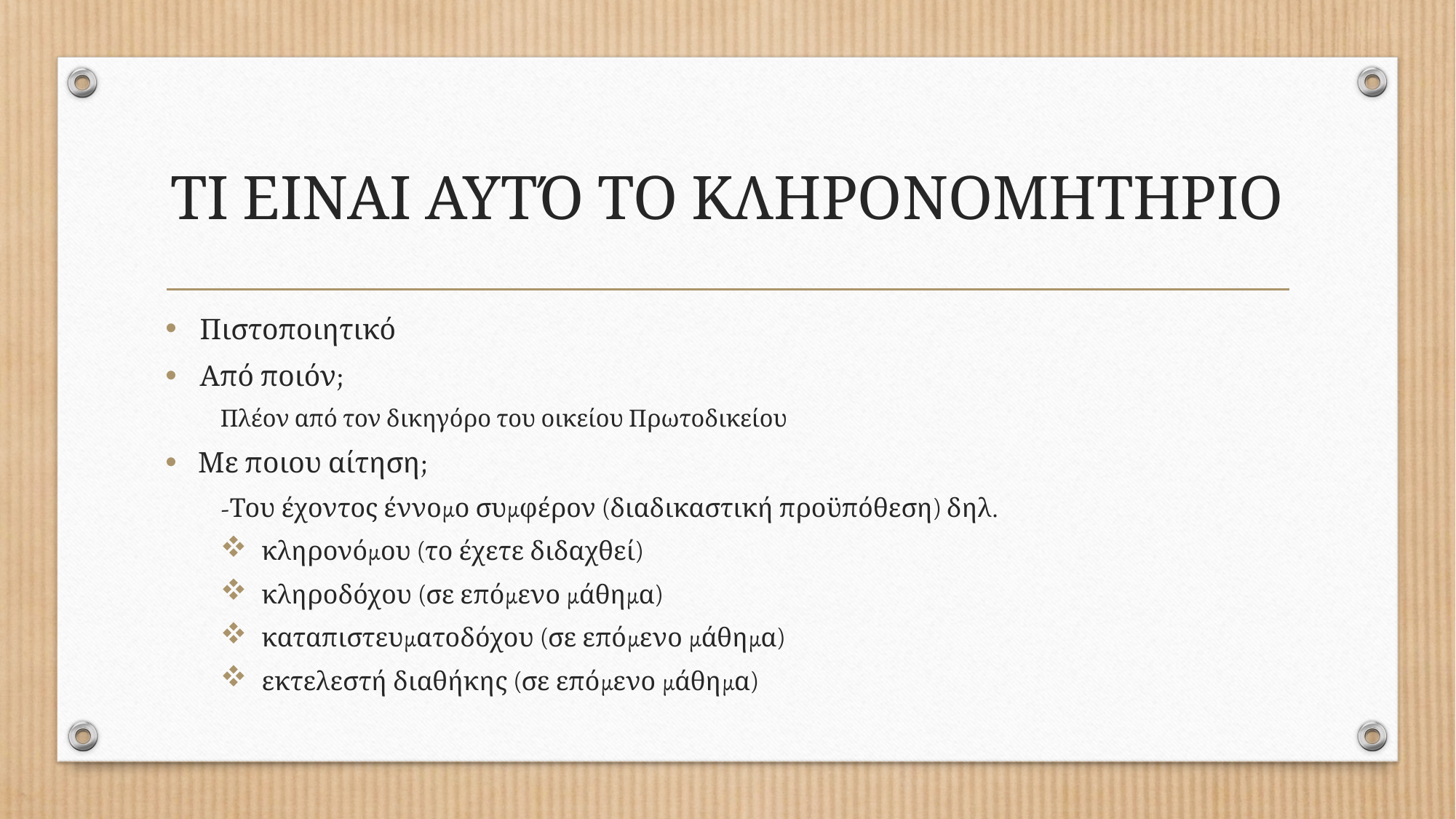

# ΤΙ ΕΙΝΑΙ ΑΥΤΌ ΤΟ ΚΛΗΡΟΝΟΜΗΤΗΡΙΟ
Πιστοποιητικό
Από ποιόν;
Πλέον από τον δικηγόρο του οικείου Πρωτοδικείου
Με ποιου αίτηση;
-Του έχοντος έννομο συμφέρον (διαδικαστική προϋπόθεση) δηλ.
	κληρονόμου (το έχετε διδαχθεί)
	κληροδόχου (σε επόμενο μάθημα)
	καταπιστευματοδόχου (σε επόμενο μάθημα)
	εκτελεστή διαθήκης (σε επόμενο μάθημα)